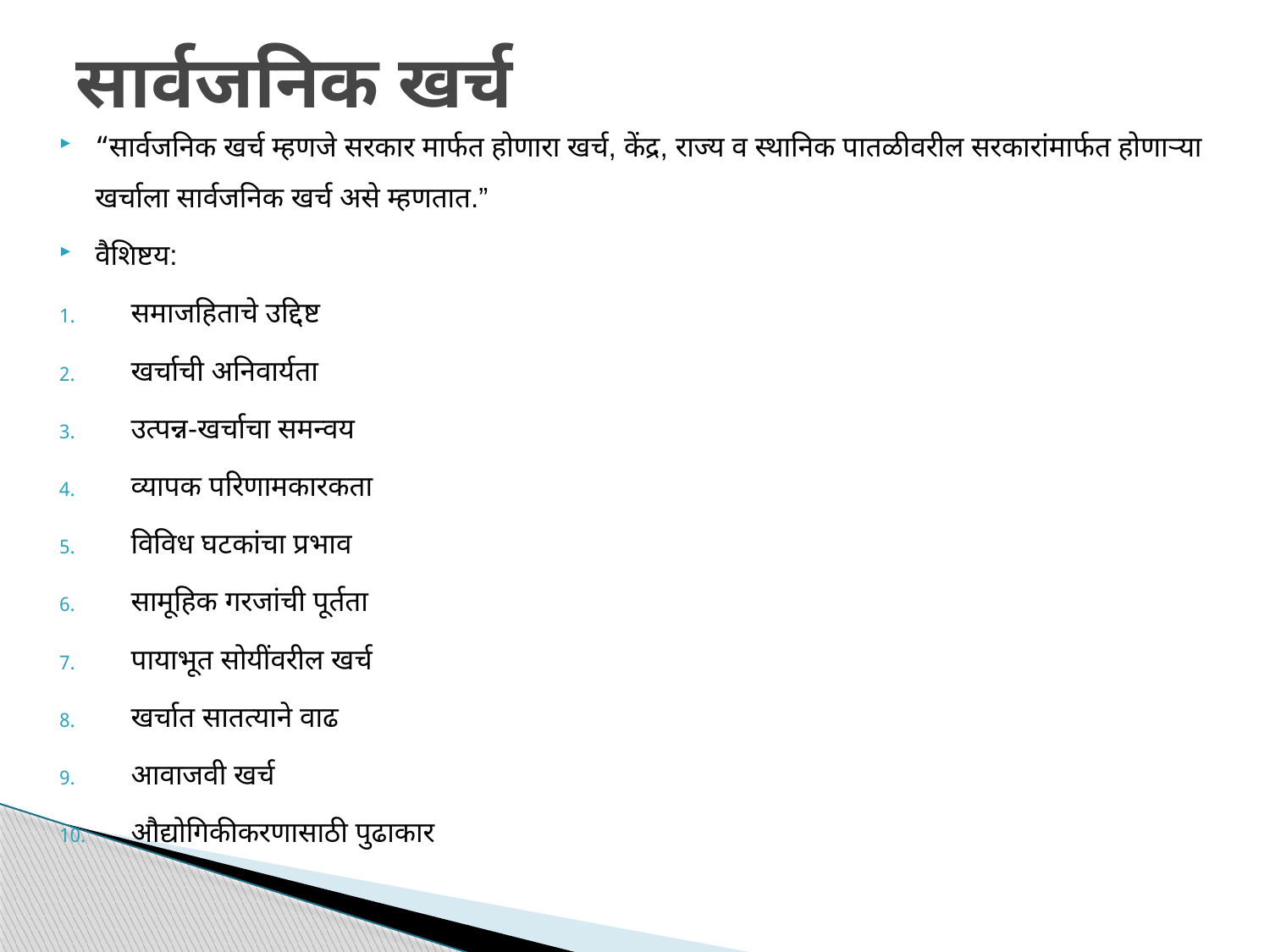

# सार्वजनिक खर्च
“सार्वजनिक खर्च म्हणजे सरकार मार्फत होणारा खर्च, केंद्र, राज्य व स्थानिक पातळीवरील सरकारांमार्फत होणाऱ्या खर्चाला सार्वजनिक खर्च असे म्हणतात.”
वैशिष्टय:
समाजहिताचे उद्दिष्ट
खर्चाची अनिवार्यता
उत्पन्न-खर्चाचा समन्वय
व्यापक परिणामकारकता
विविध घटकांचा प्रभाव
सामूहिक गरजांची पूर्तता
पायाभूत सोयींवरील खर्च
खर्चात सातत्याने वाढ
आवाजवी खर्च
औद्योगिकीकरणासाठी पुढाकार